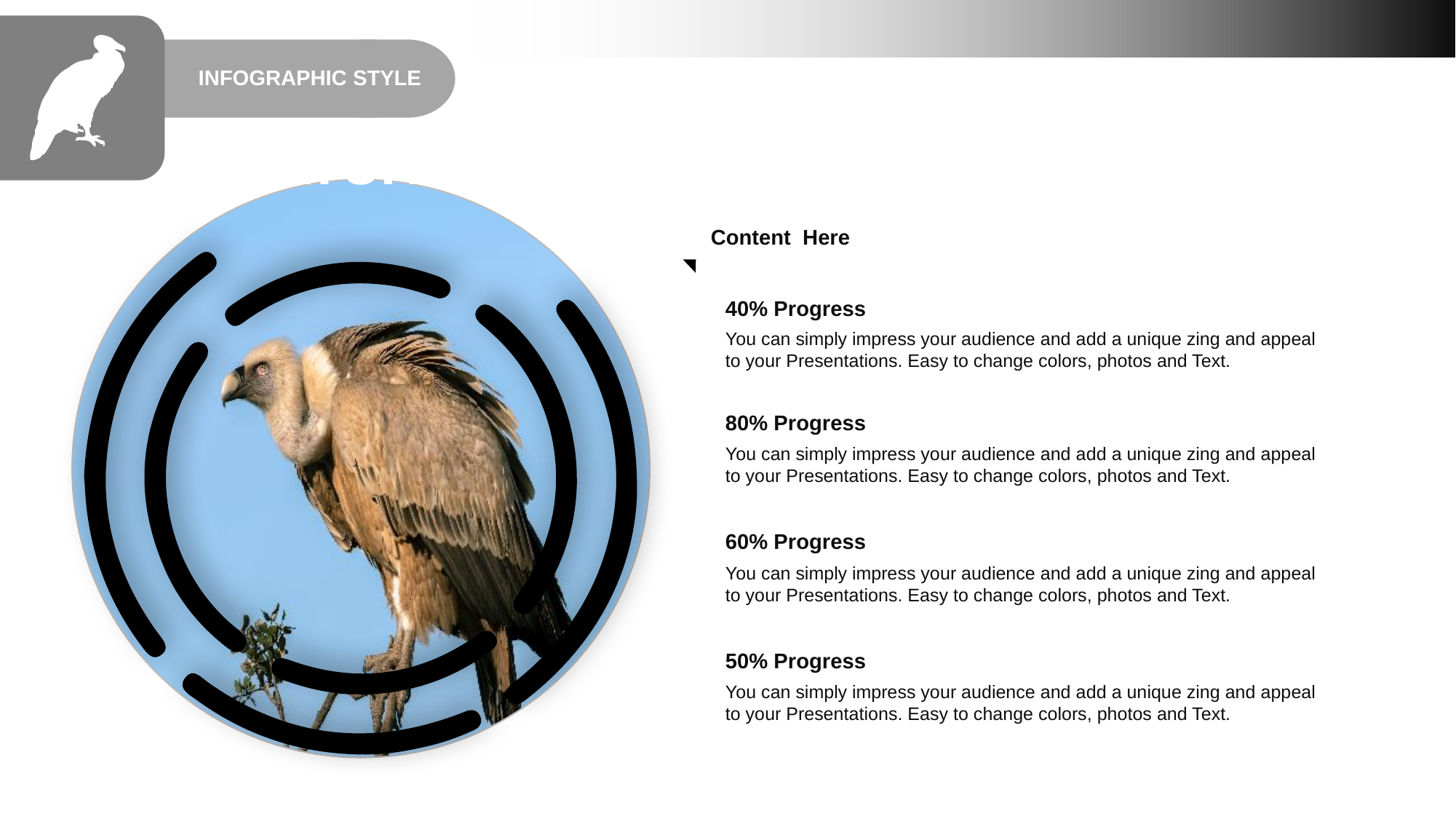

Infographic Style
Infographic Style

INFOGRAPHIC STYLE
VULTURE

Content  Here

40% Progress
You can simply impress your audience and add a unique zing and appeal to your Presentations. Easy to change colors, photos and Text.

80% Progress
You can simply impress your audience and add a unique zing and appeal to your Presentations. Easy to change colors, photos and Text.
60% Progress
You can simply impress your audience and add a unique zing and appeal to your Presentations. Easy to change colors, photos and Text.

50% Progress
You can simply impress your audience and add a unique zing and appeal to your Presentations. Easy to change colors, photos and Text.